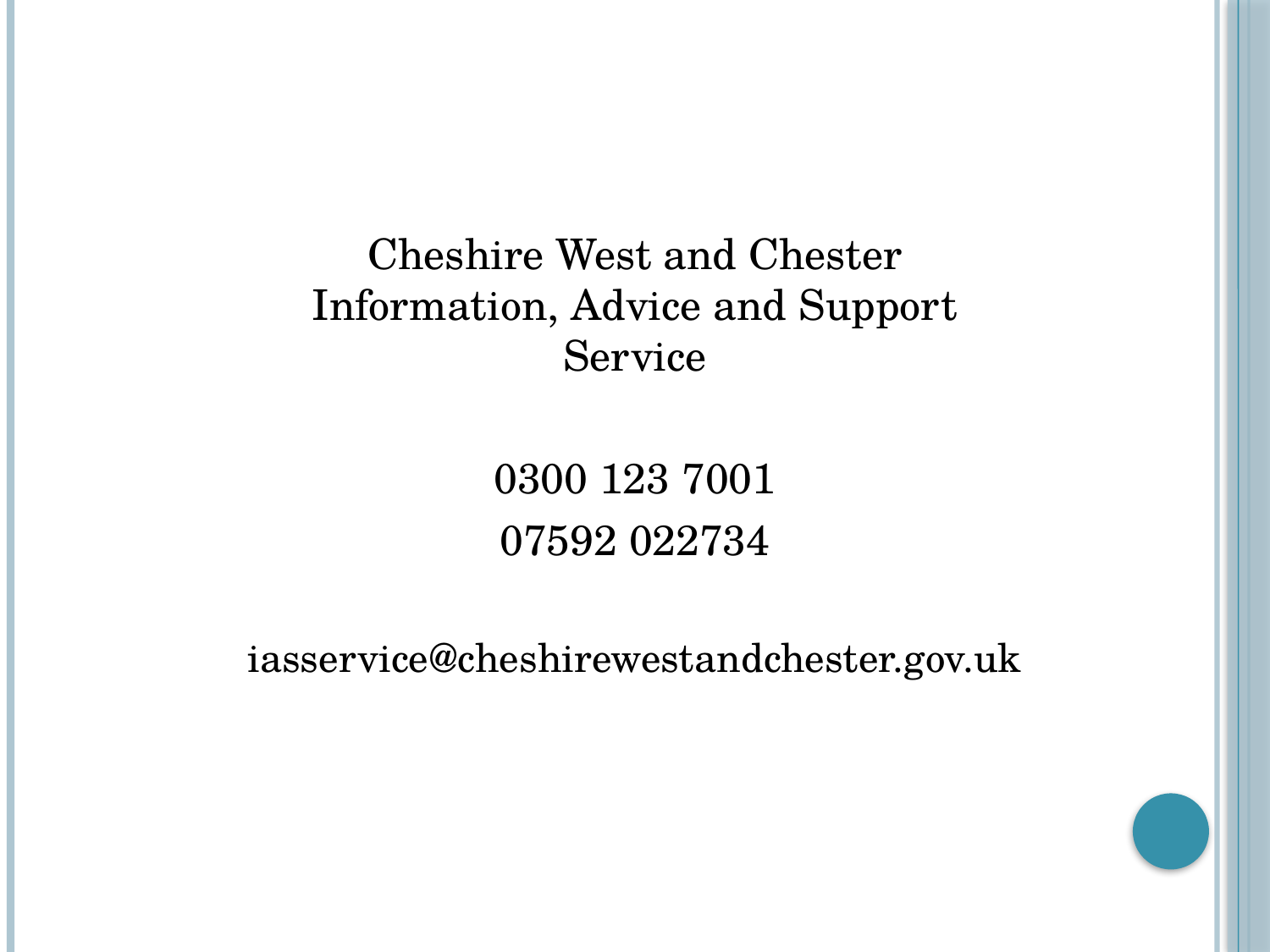

Cheshire West and Chester Information, Advice and Support Service

0300 123 7001
07592 022734

iasservice@cheshirewestandchester.gov.uk